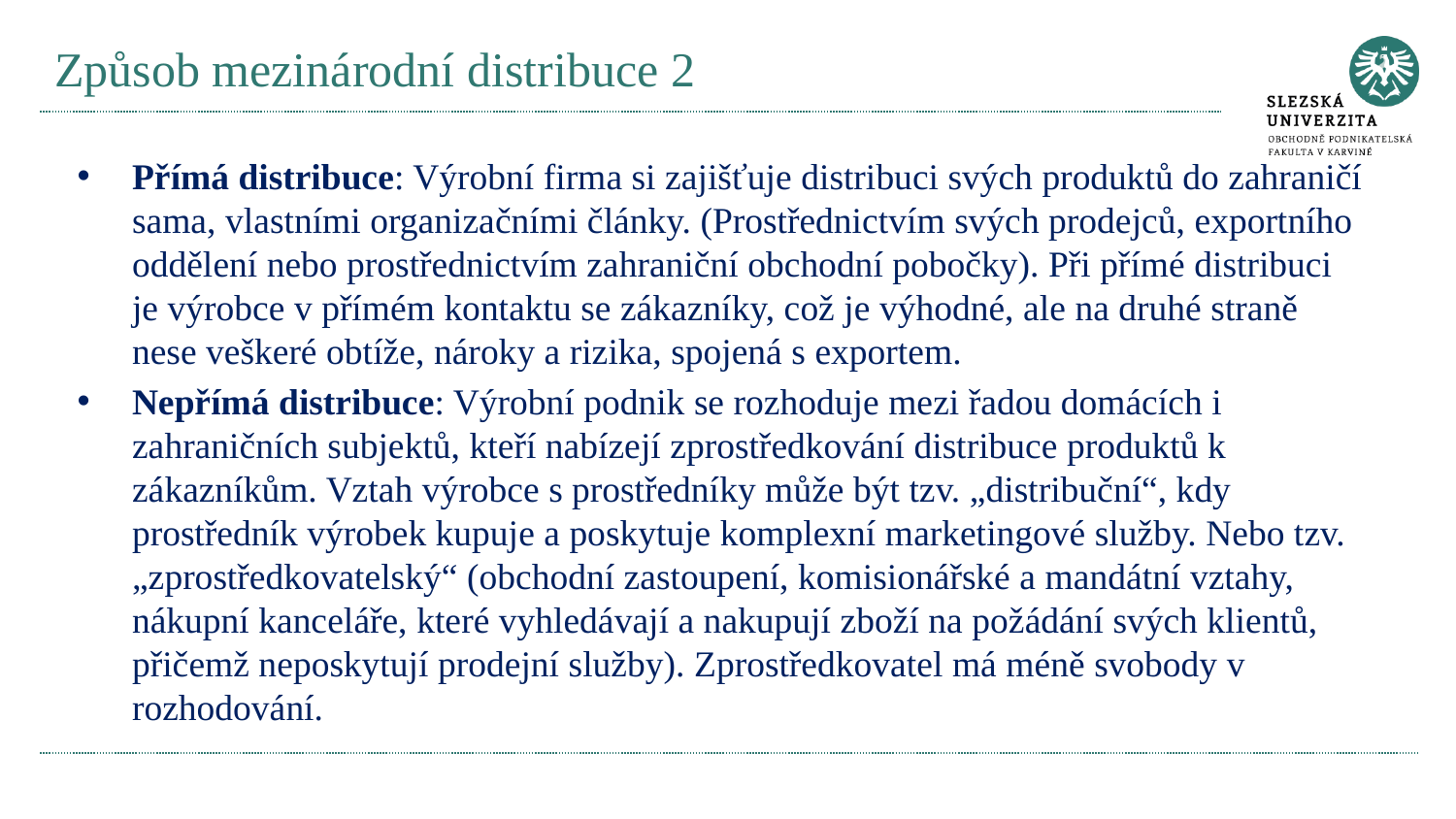

# Způsob mezinárodní distribuce 2
Přímá distribuce: Výrobní firma si zajišťuje distribuci svých produktů do zahraničí sama, vlastními organizačními články. (Prostřednictvím svých prodejců, exportního oddělení nebo prostřednictvím zahraniční obchodní pobočky). Při přímé distribuci je výrobce v přímém kontaktu se zákazníky, což je výhodné, ale na druhé straně nese veškeré obtíže, nároky a rizika, spojená s exportem.
Nepřímá distribuce: Výrobní podnik se rozhoduje mezi řadou domácích i zahraničních subjektů, kteří nabízejí zprostředkování distribuce produktů k zákazníkům. Vztah výrobce s prostředníky může být tzv. „distribuční“, kdy prostředník výrobek kupuje a poskytuje komplexní marketingové služby. Nebo tzv. „zprostředkovatelský“ (obchodní zastoupení, komisionářské a mandátní vztahy, nákupní kanceláře, které vyhledávají a nakupují zboží na požádání svých klientů, přičemž neposkytují prodejní služby). Zprostředkovatel má méně svobody v rozhodování.